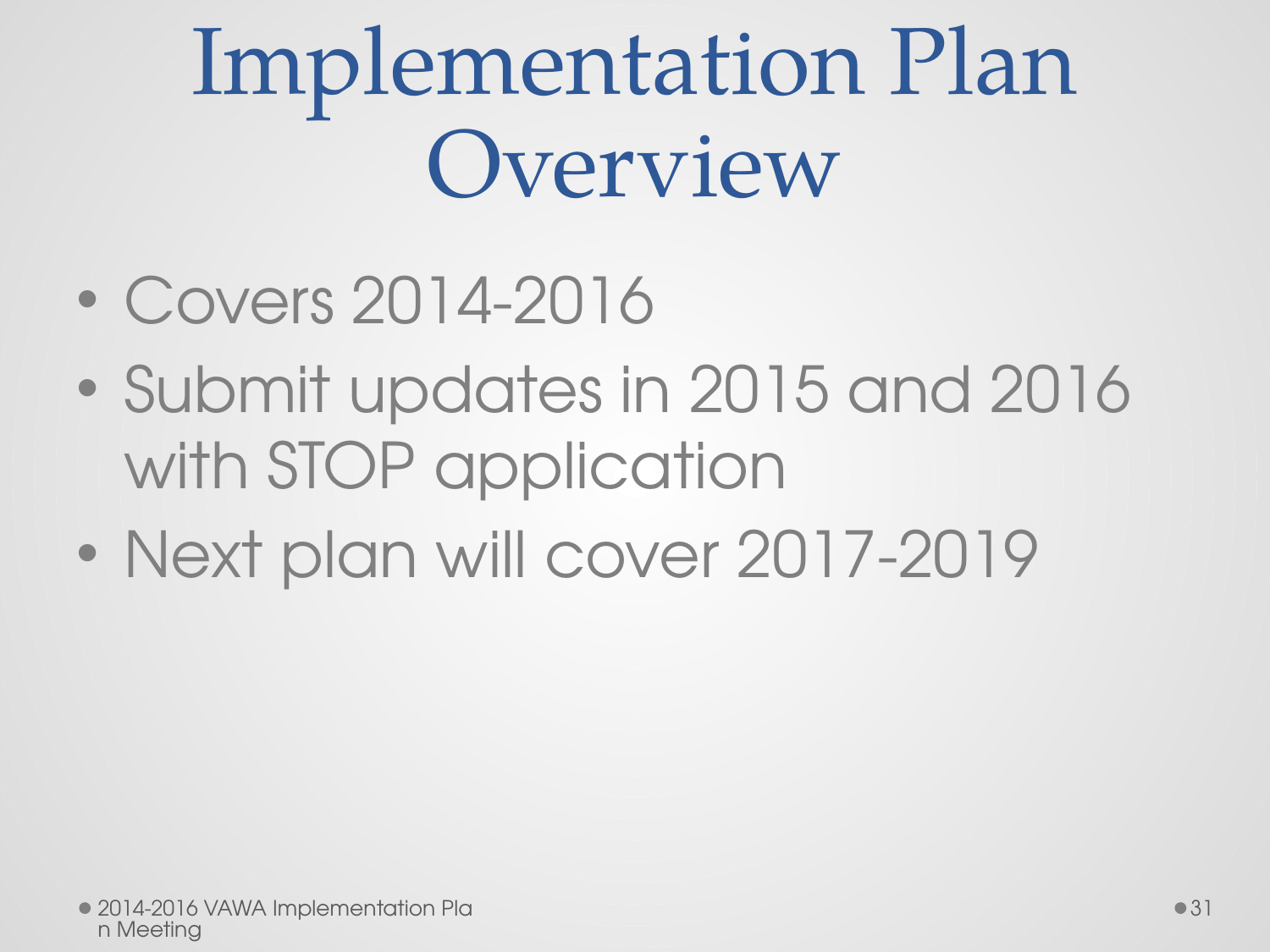

# Implementation Plan Overview
Covers 2014-2016
Submit updates in 2015 and 2016 with STOP application
Next plan will cover 2017-2019
2014-2016 VAWA Implementation Plan Meeting
31